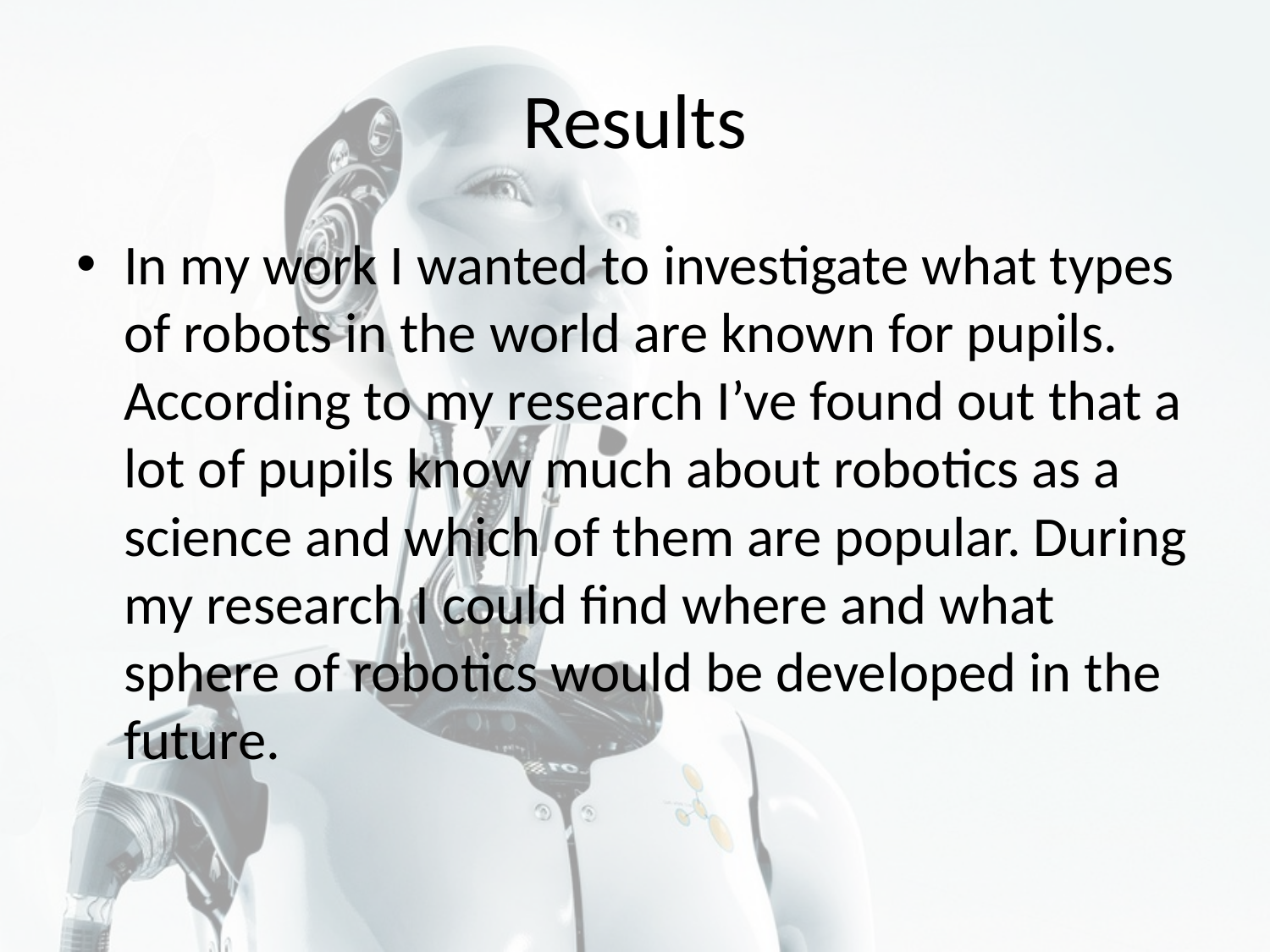

# Results
In my work I wanted to investigate what types of robots in the world are known for pupils. According to my research I’ve found out that a lot of pupils know much about robotics as a science and which of them are popular. During my research I could find where and what sphere of robotics would be developed in the future.